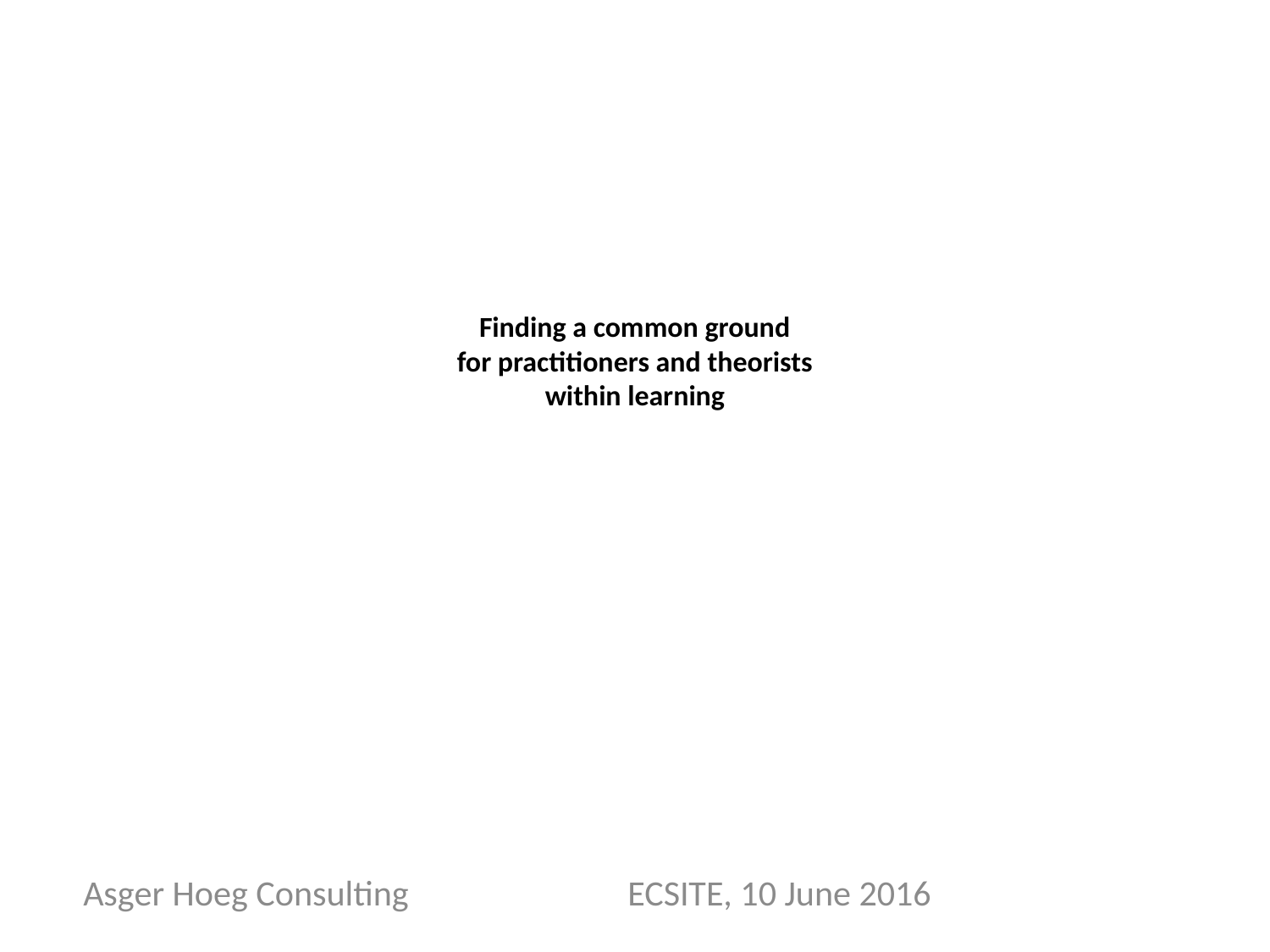

# Finding a common ground for practitioners and theorists within learning
Asger Hoeg Consulting				        ECSITE, 10 June 2016